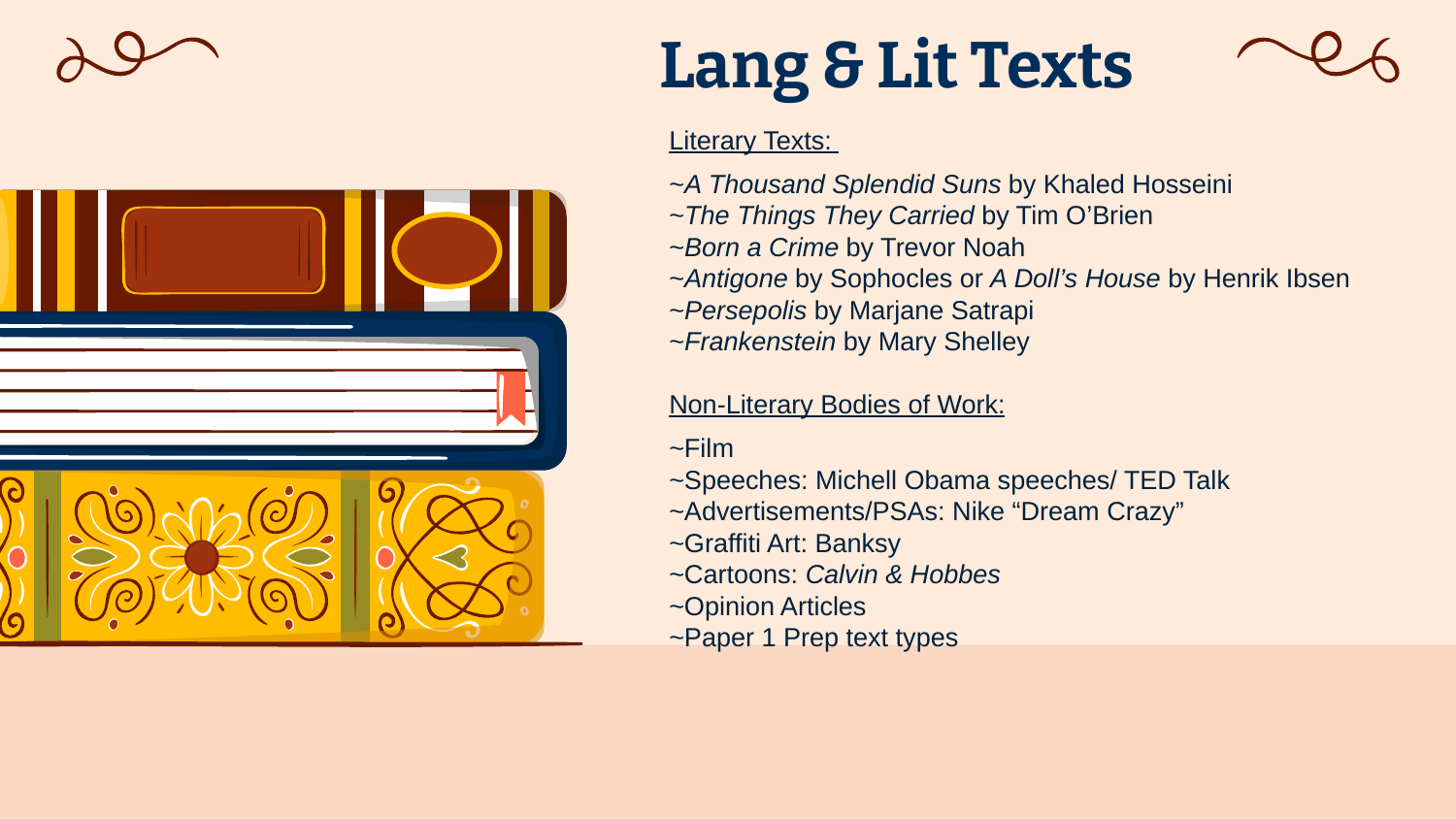

# Lang & Lit Texts

Literary Texts:
~A Thousand Splendid Suns by Khaled Hosseini
~The Things They Carried by Tim O’Brien
~Born a Crime by Trevor Noah
~Antigone by Sophocles or A Doll’s House by Henrik Ibsen
~Persepolis by Marjane Satrapi
~Frankenstein by Mary Shelley

Non-Literary Bodies of Work:
~Film
~Speeches: Michell Obama speeches/ TED Talk
~Advertisements/PSAs: Nike “Dream Crazy”
~Graffiti Art: Banksy
~Cartoons: Calvin & Hobbes
~Opinion Articles
~Paper 1 Prep text types